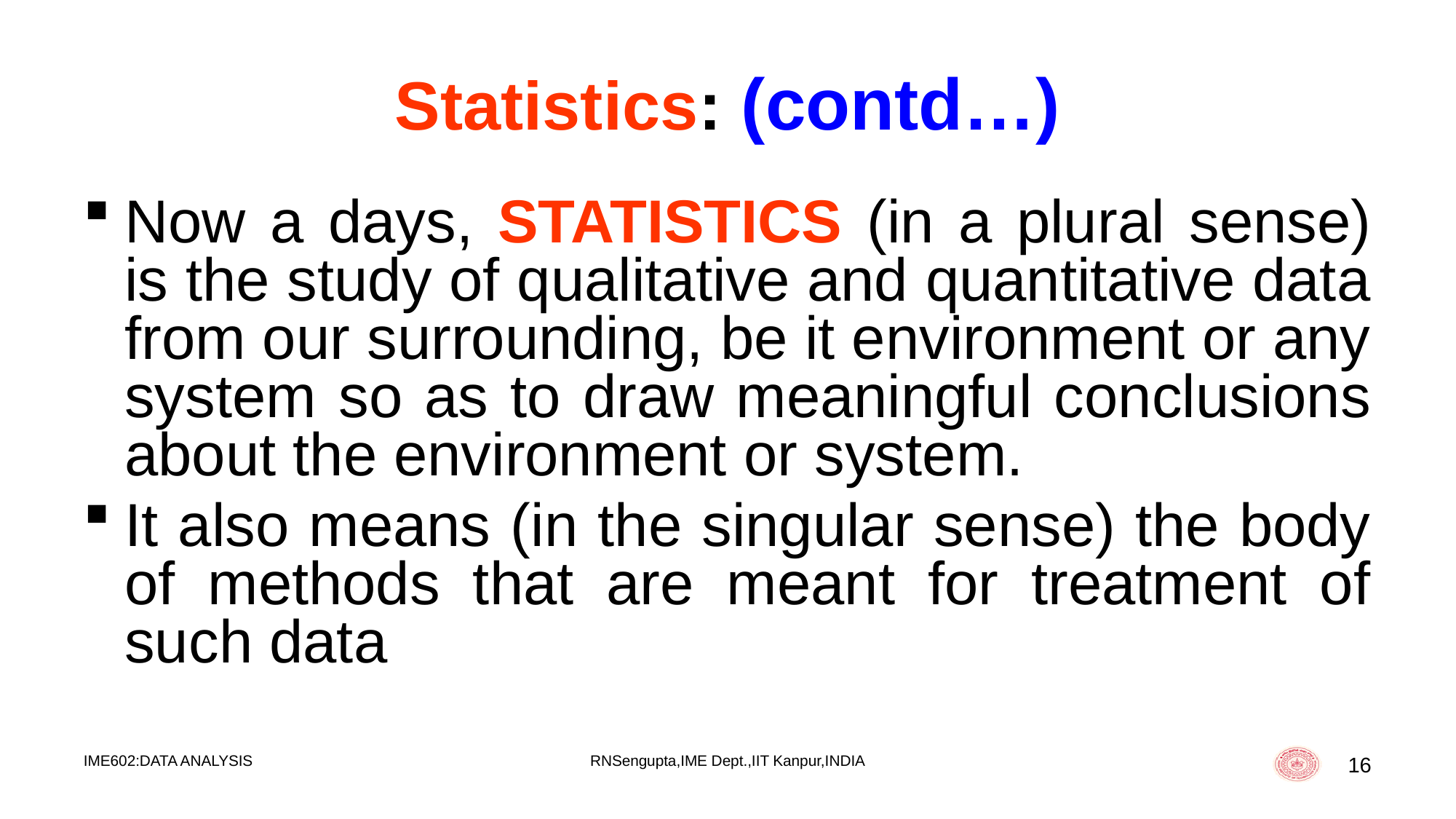

# Statistics: (contd…)
Now a days, STATISTICS (in a plural sense) is the study of qualitative and quantitative data from our surrounding, be it environment or any system so as to draw meaningful conclusions about the environment or system.
It also means (in the singular sense) the body of methods that are meant for treatment of such data
IME602:DATA ANALYSIS
RNSengupta,IME Dept.,IIT Kanpur,INDIA
16